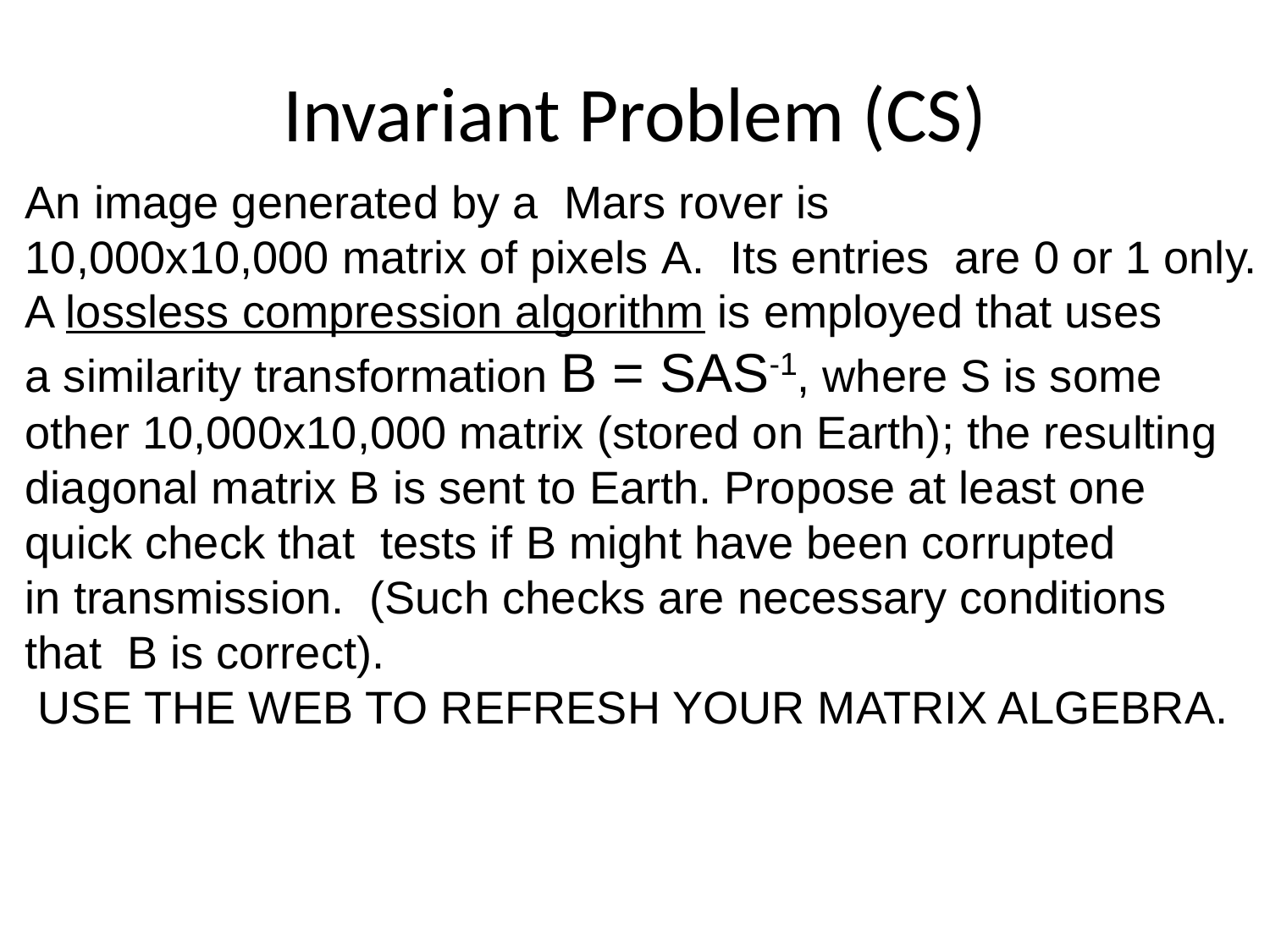

# Invariant Problem (CS)
An image generated by a  Mars rover is
10,000x10,000 matrix of pixels A.  Its entries  are 0 or 1 only.
A lossless compression algorithm is employed that uses
a similarity transformation B = SAS-1, where S is some
other 10,000x10,000 matrix (stored on Earth); the resulting
diagonal matrix B is sent to Earth. Propose at least one
quick check that  tests if B might have been corrupted
in transmission.  (Such checks are necessary conditions
that  B is correct).
 USE THE WEB TO REFRESH YOUR MATRIX ALGEBRA.